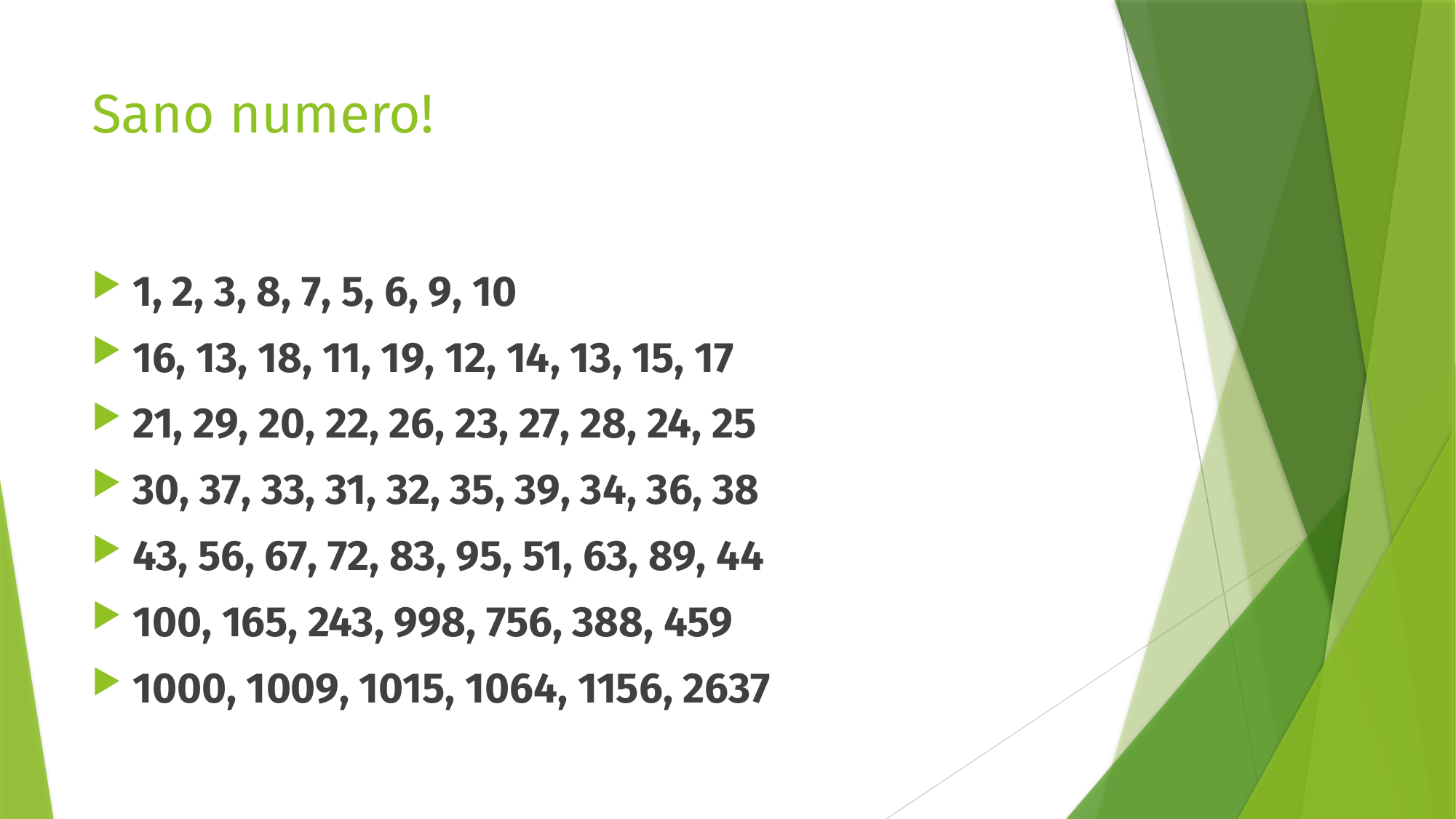

# Sano numero!
1, 2, 3, 8, 7, 5, 6, 9, 10
16, 13, 18, 11, 19, 12, 14, 13, 15, 17
21, 29, 20, 22, 26, 23, 27, 28, 24, 25
30, 37, 33, 31, 32, 35, 39, 34, 36, 38
43, 56, 67, 72, 83, 95, 51, 63, 89, 44
100, 165, 243, 998, 756, 388, 459
1000, 1009, 1015, 1064, 1156, 2637